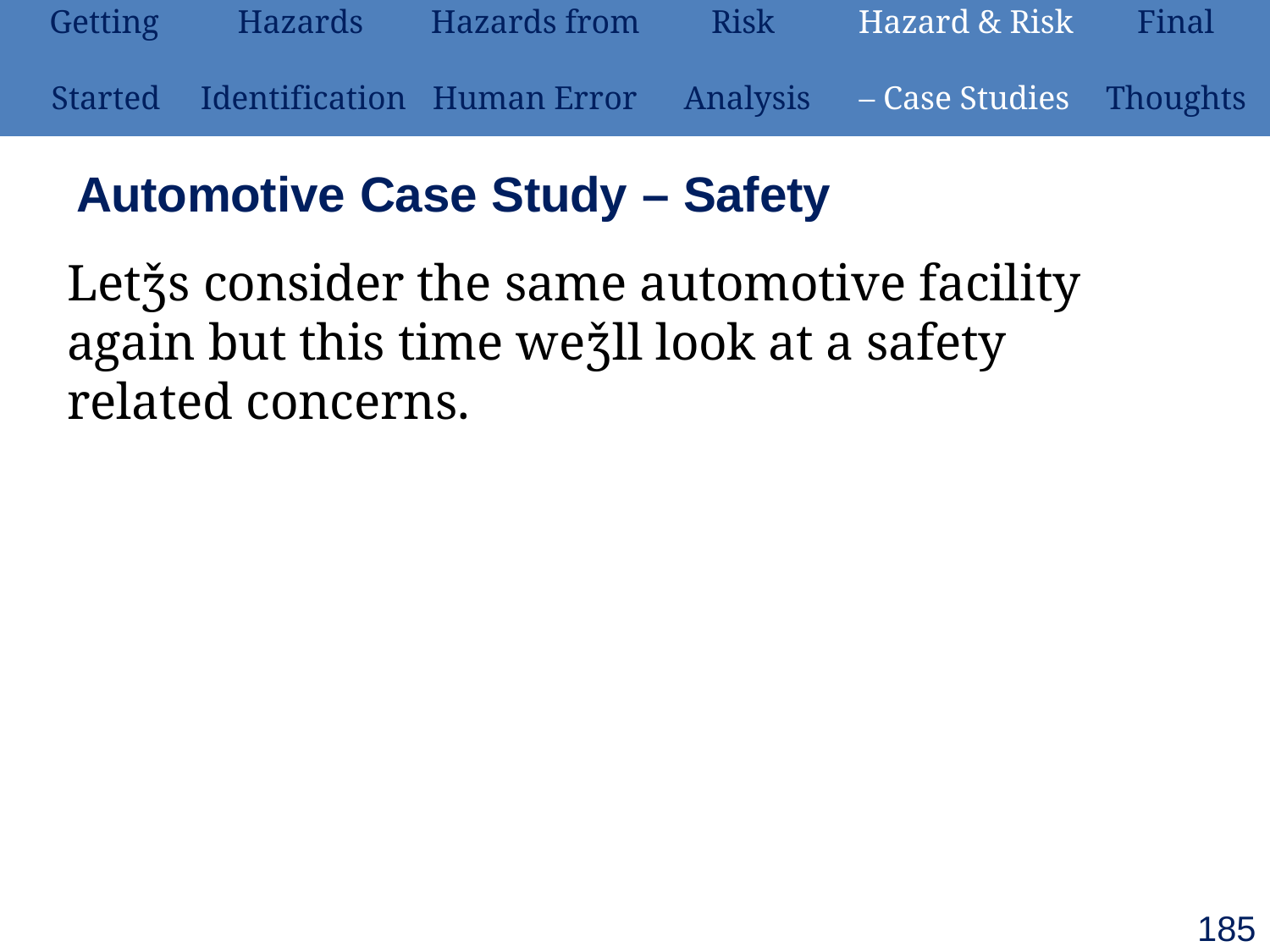

| Getting | Hazards | Hazards from | Risk | Hazard & Risk | Final |
| --- | --- | --- | --- | --- | --- |
| Started | Identification | Human Error | Analysis | – Case Studies | Thoughts |
Automotive Case Study – Safety
Letǯs consider the same automotive facility again but this time weǯll look at a safety related concerns.
185